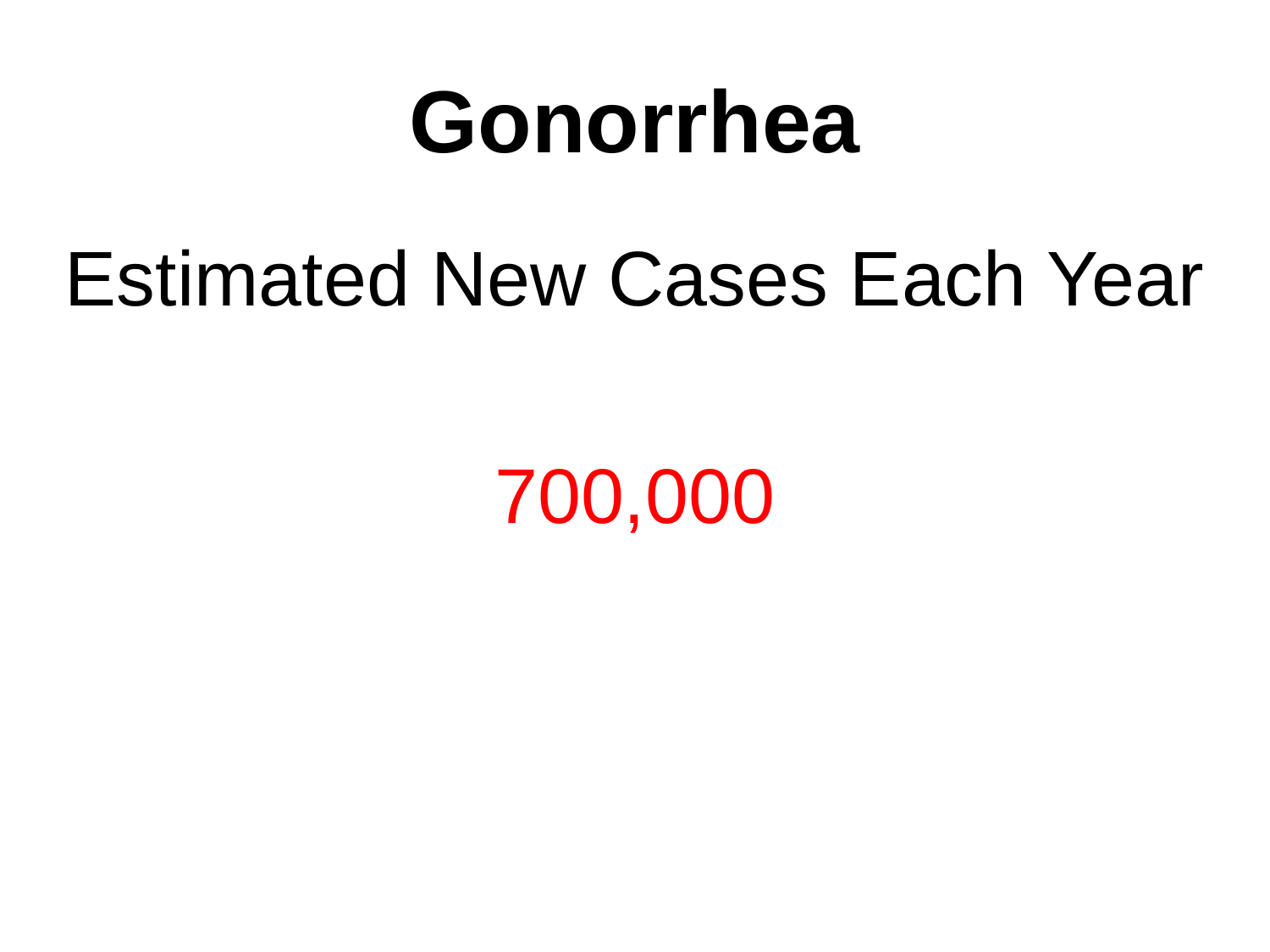

# Gonorrhea
Estimated New Cases Each Year

700,000